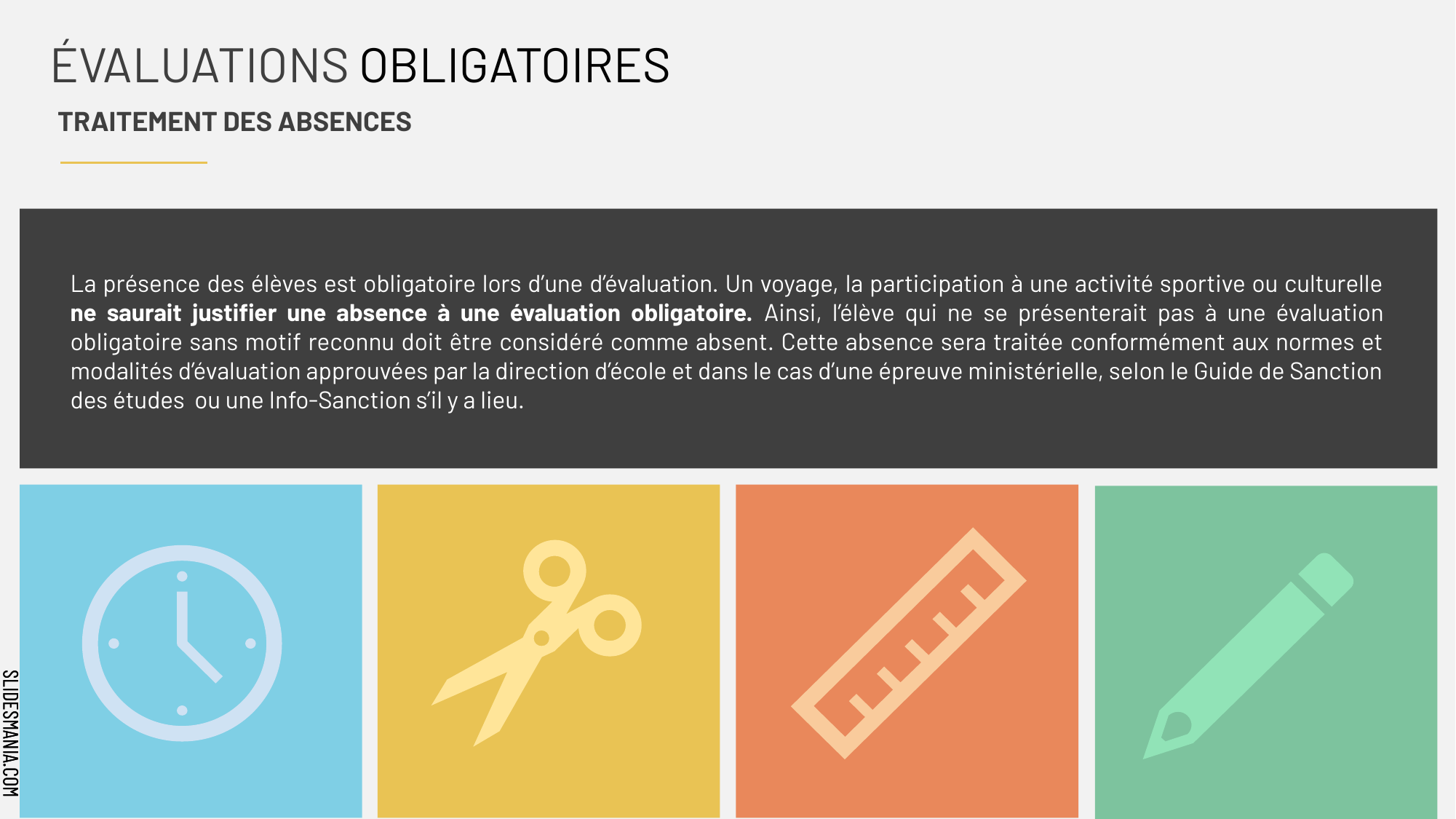

ÉVALUATIONS OBLIGATOIRES
TRAITEMENT DES ABSENCES
La présence des élèves est obligatoire lors d’une d’évaluation. Un voyage, la participation à une activité sportive ou culturelle ne saurait justifier une absence à une évaluation obligatoire. Ainsi, l’élève qui ne se présenterait pas à une évaluation obligatoire sans motif reconnu doit être considéré comme absent. Cette absence sera traitée conformément aux normes et modalités d’évaluation approuvées par la direction d’école et dans le cas d’une épreuve ministérielle, selon le Guide de Sanction des études  ou une Info-Sanction s’il y a lieu.